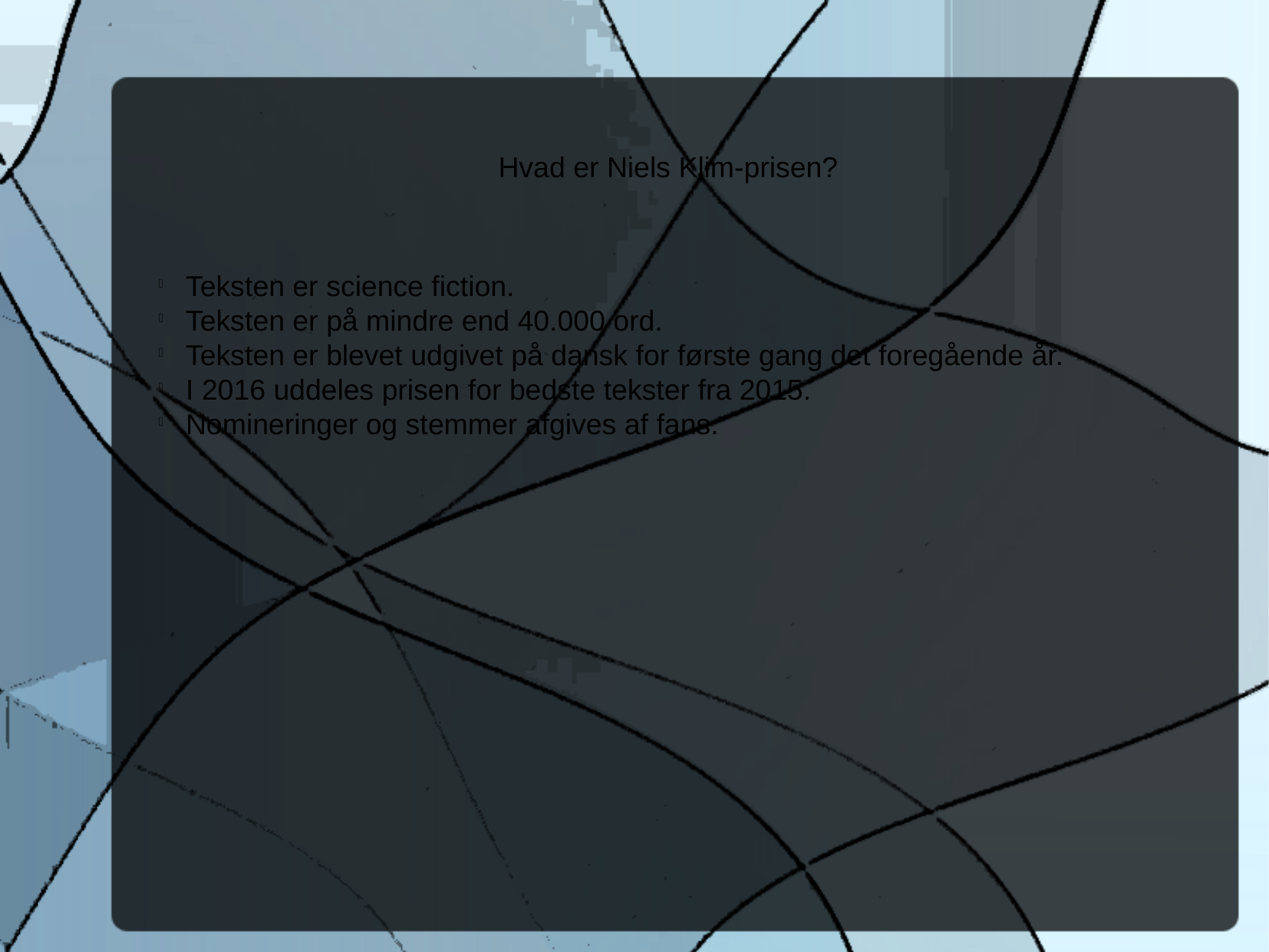

Hvad er Niels Klim-prisen?
Teksten er science fiction.
Teksten er på mindre end 40.000 ord.
Teksten er blevet udgivet på dansk for første gang det foregående år.
I 2016 uddeles prisen for bedste tekster fra 2015.
Nomineringer og stemmer afgives af fans.